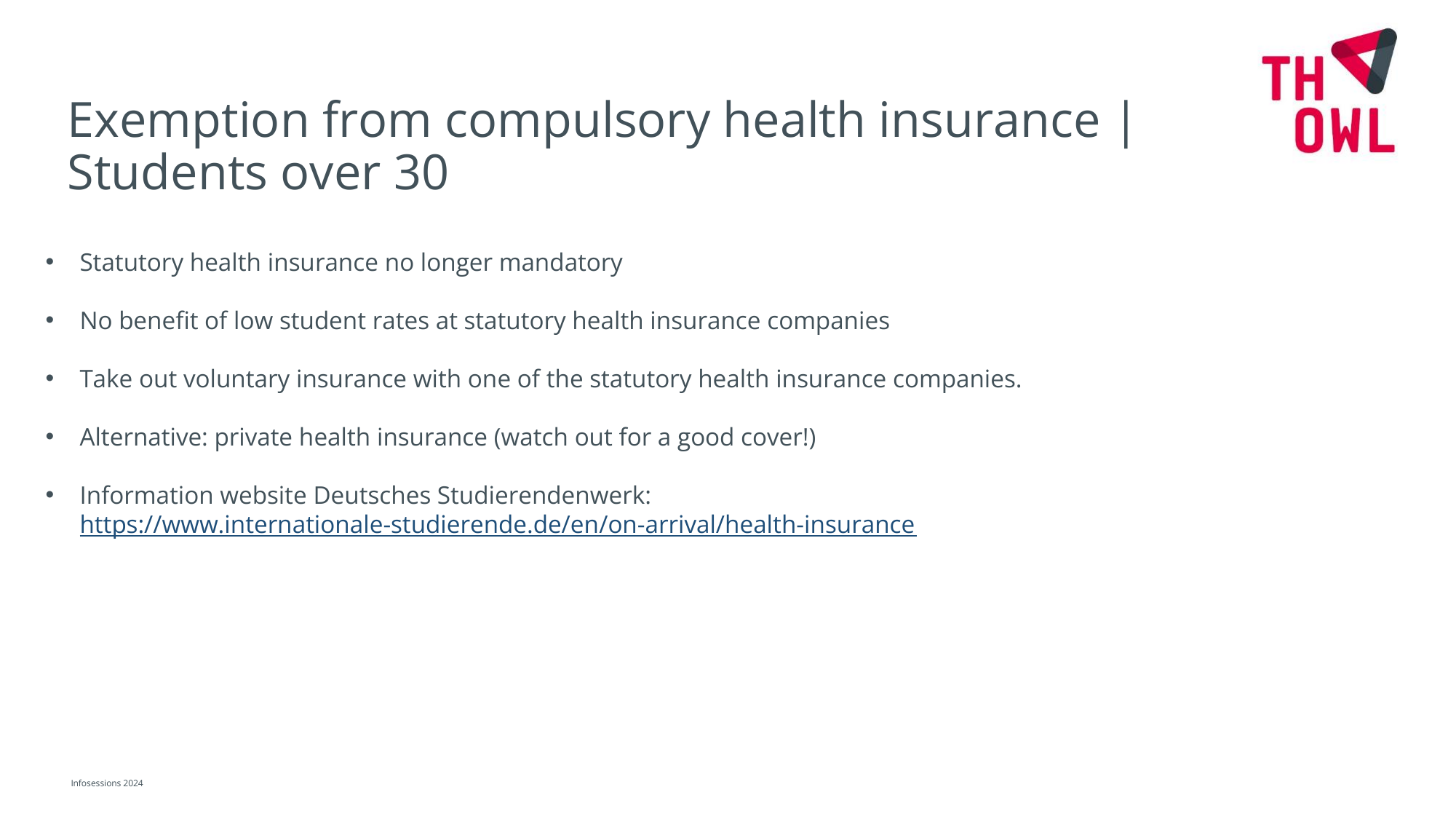

Exemption from compulsory health insurance | Students over 30
Statutory health insurance no longer mandatory

No benefit of low student rates at statutory health insurance companies

Take out voluntary insurance with one of the statutory health insurance companies.

Alternative: private health insurance (watch out for a good cover!)
Information website Deutsches Studierendenwerk: https://www.internationale-studierende.de/en/on-arrival/health-insurance